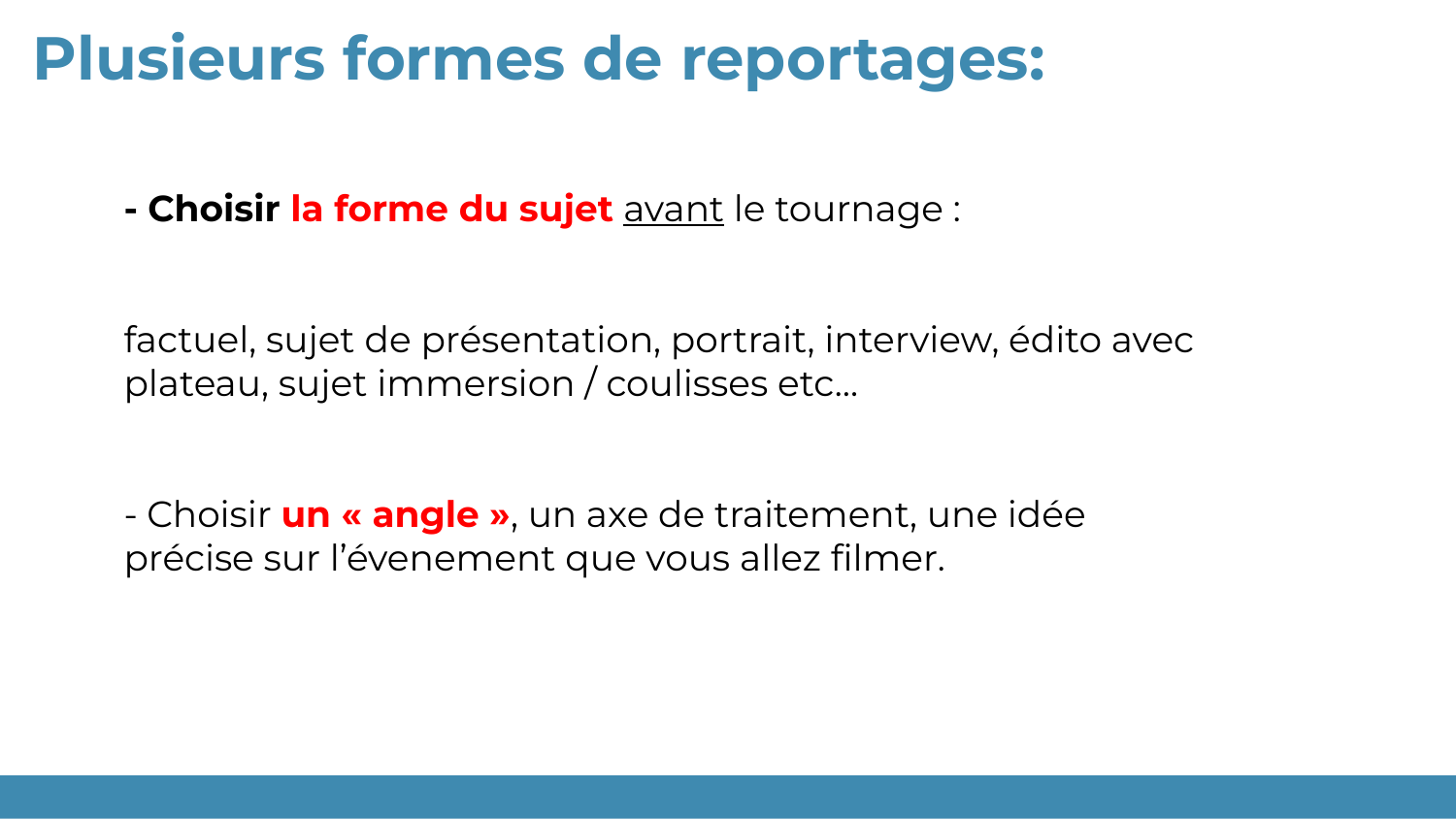

# Plusieurs formes de reportages:
- Choisir la forme du sujet avant le tournage :

factuel, sujet de présentation, portrait, interview, édito avec plateau, sujet immersion / coulisses etc…

- Choisir un « angle », un axe de traitement, une idée précise sur l’évenement que vous allez filmer.